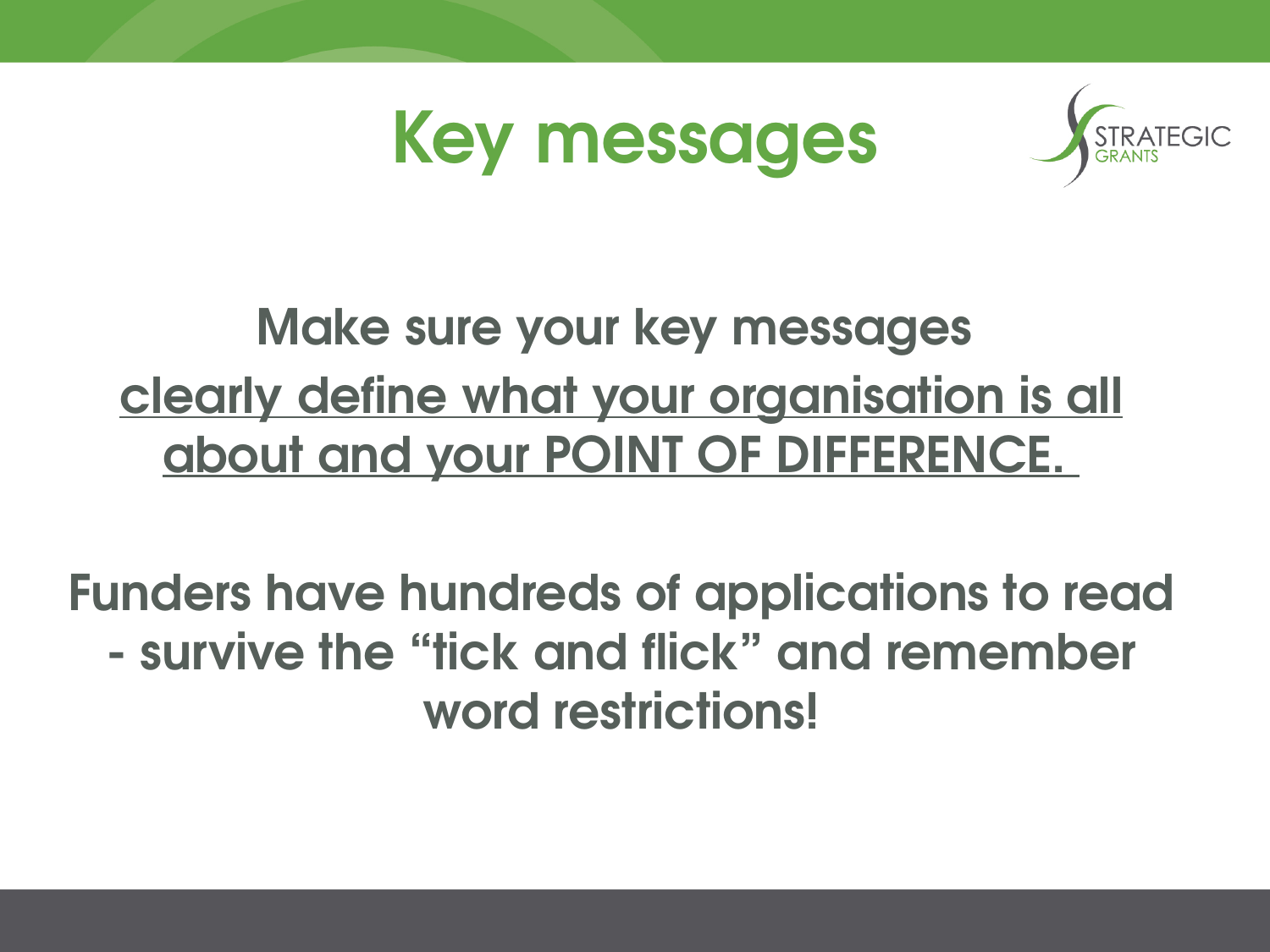

# Key messages

Make sure your key messages
clearly define what your organisation is all about and your POINT OF DIFFERENCE.

Funders have hundreds of applications to read - survive the “tick and flick” and remember word restrictions!